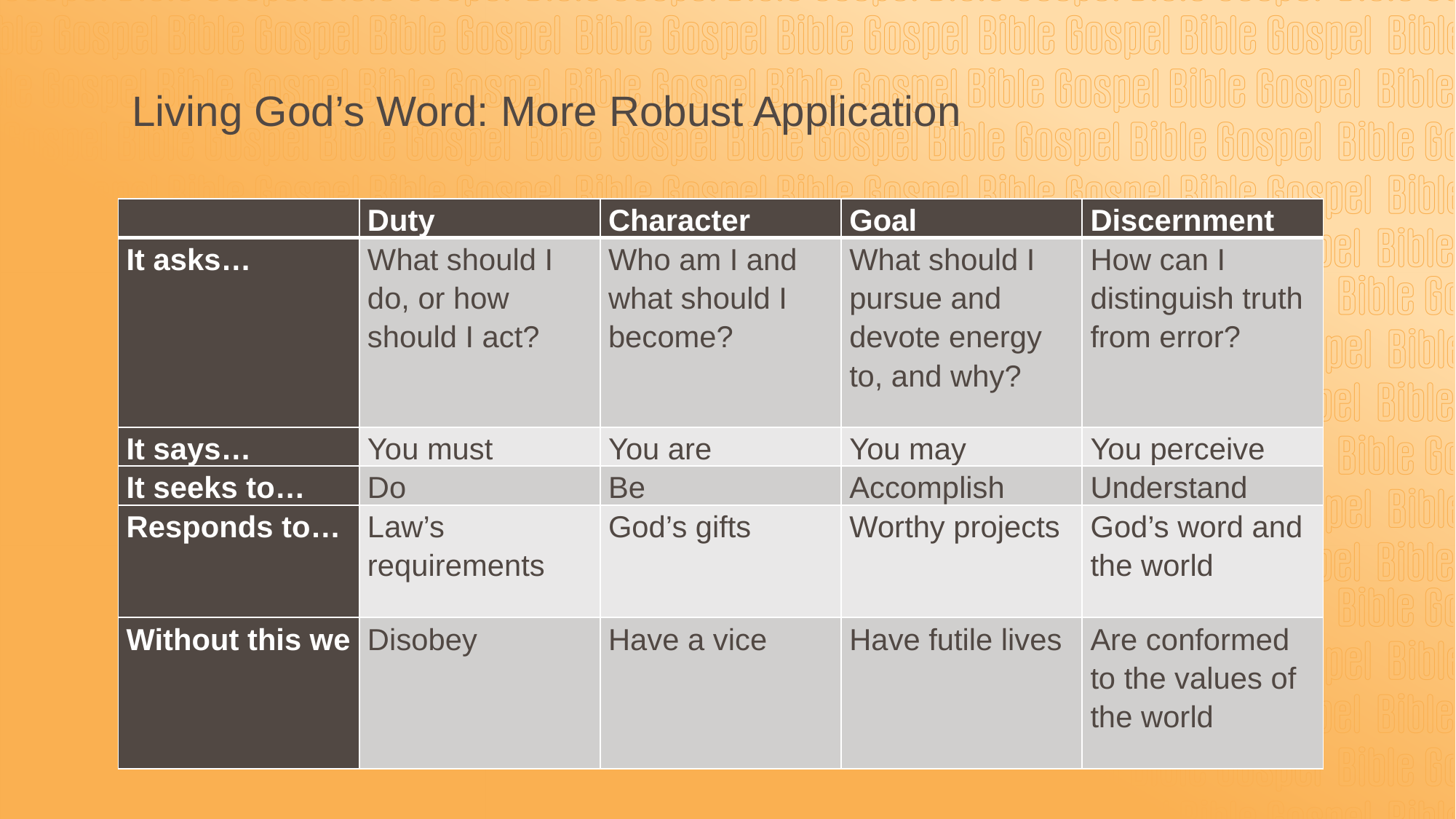

# Living God’s Word: More Robust Application
|  | Duty | Character | Goal | Discernment |
| --- | --- | --- | --- | --- |
| It asks… | What should I do, or how should I act? | Who am I and what should I become? | What should I pursue and devote energy to, and why? | How can I distinguish truth from error? |
| It says… | You must | You are | You may | You perceive |
| It seeks to… | Do | Be | Accomplish | Understand |
| Responds to… | Law’s requirements | God’s gifts | Worthy projects | God’s word and the world |
| Without this we | Disobey | Have a vice | Have futile lives | Are conformed to the values of the world |